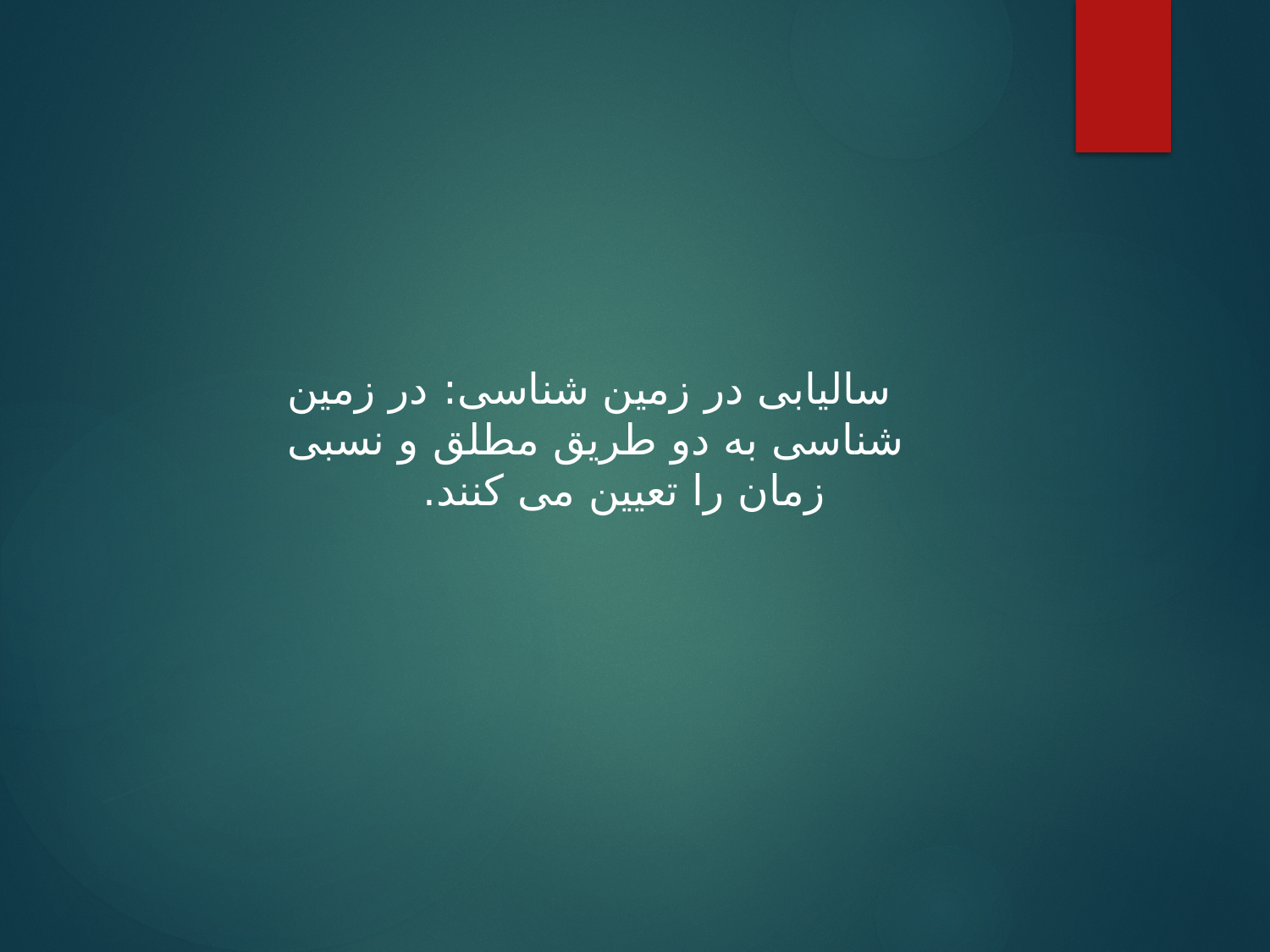

سالیابی در زمین شناسی: در زمین شناسی به دو طریق مطلق و نسبی زمان را تعیین می کنند.